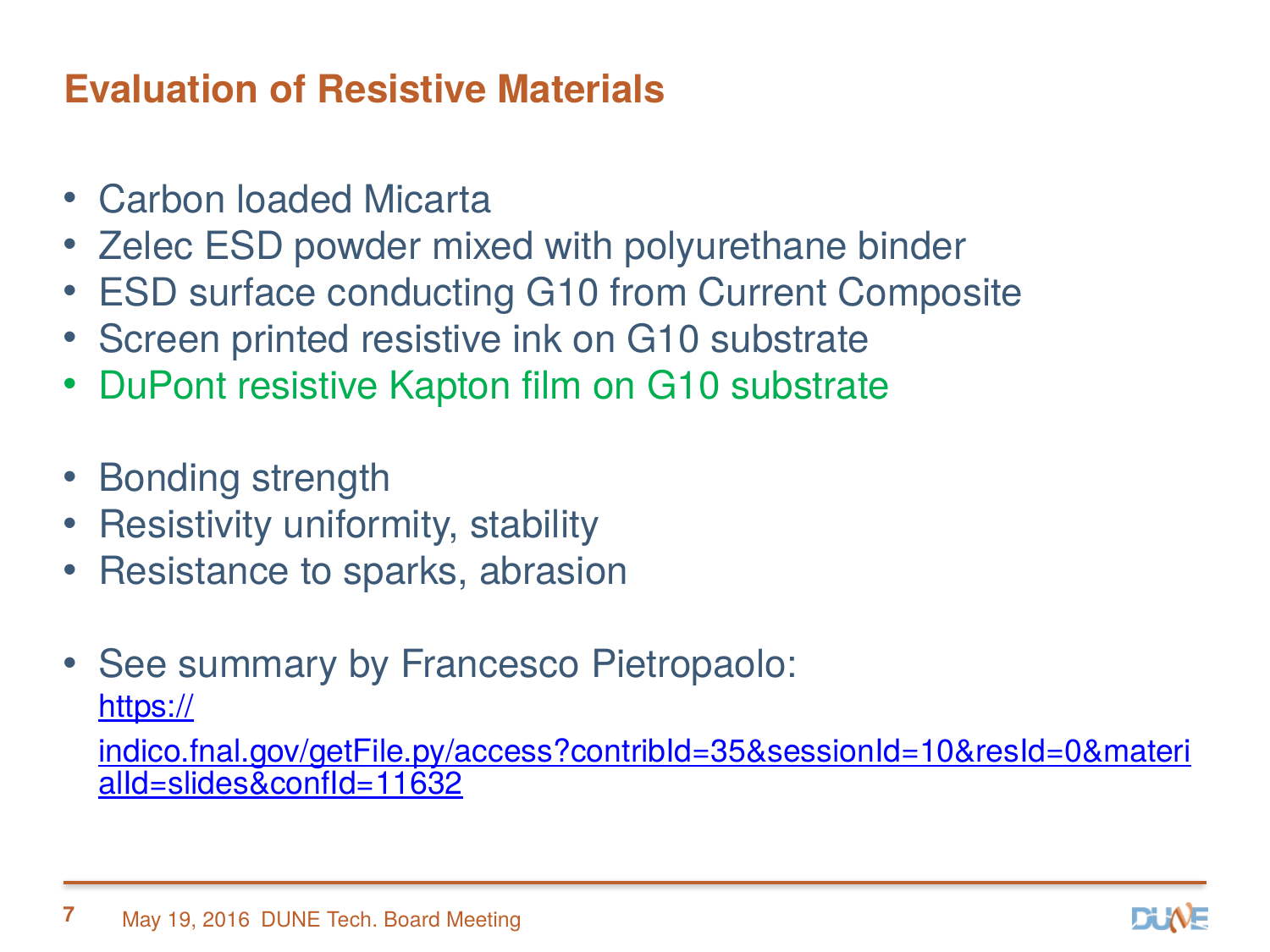

# Evaluation of Resistive Materials
Carbon loaded Micarta
Zelec ESD powder mixed with polyurethane binder
ESD surface conducting G10 from Current Composite
Screen printed resistive ink on G10 substrate
DuPont resistive Kapton film on G10 substrate

Bonding strength
Resistivity uniformity, stability
Resistance to sparks, abrasion

See summary by Francesco Pietropaolo:
https://indico.fnal.gov/getFile.py/access?contribId=35&sessionId=10&resId=0&materialId=slides&confId=11632

7
May 19, 2016
DUNE Tech. Board Meeting